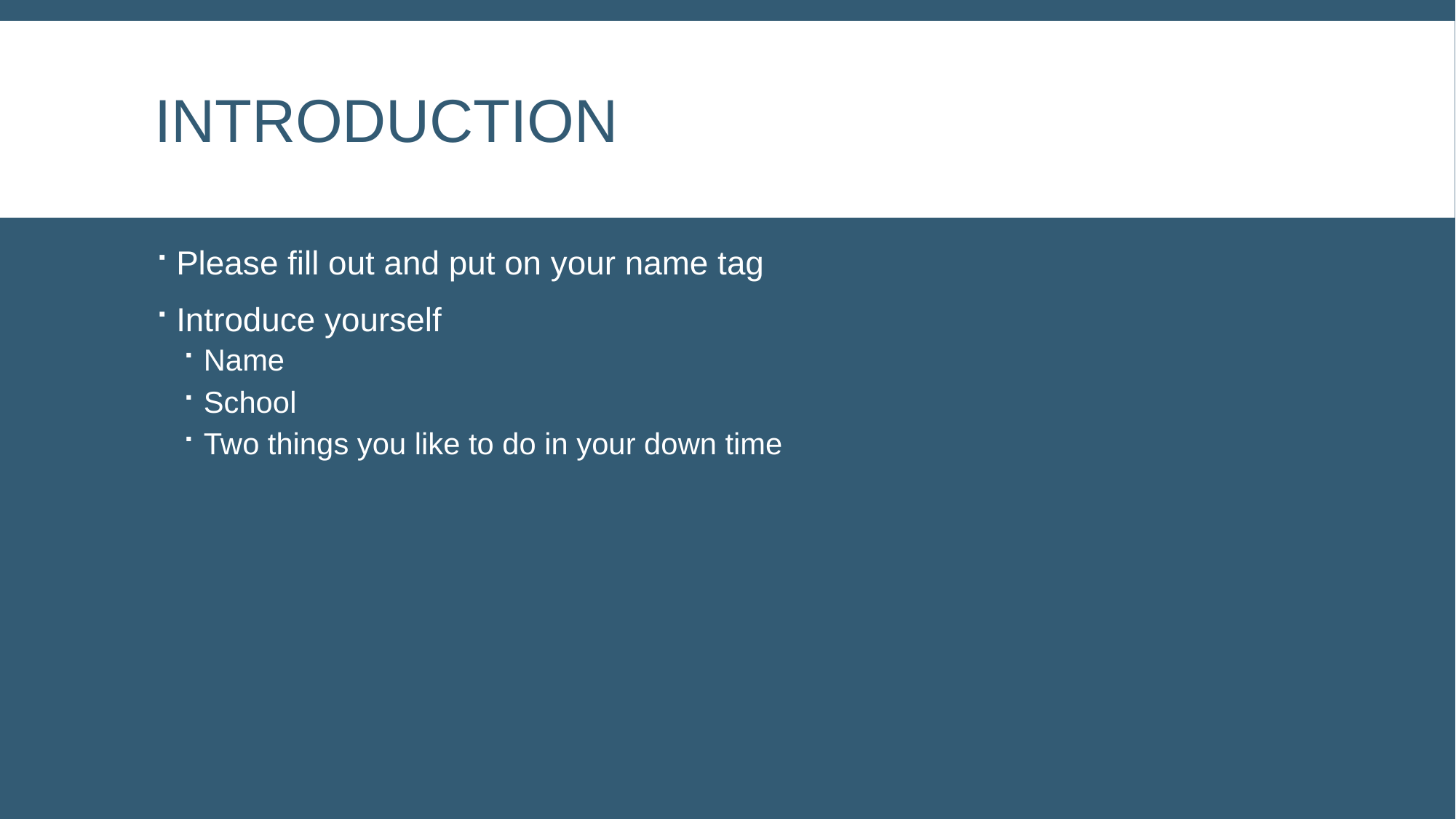

# Introduction
Please fill out and put on your name tag
Introduce yourself
Name
School
Two things you like to do in your down time